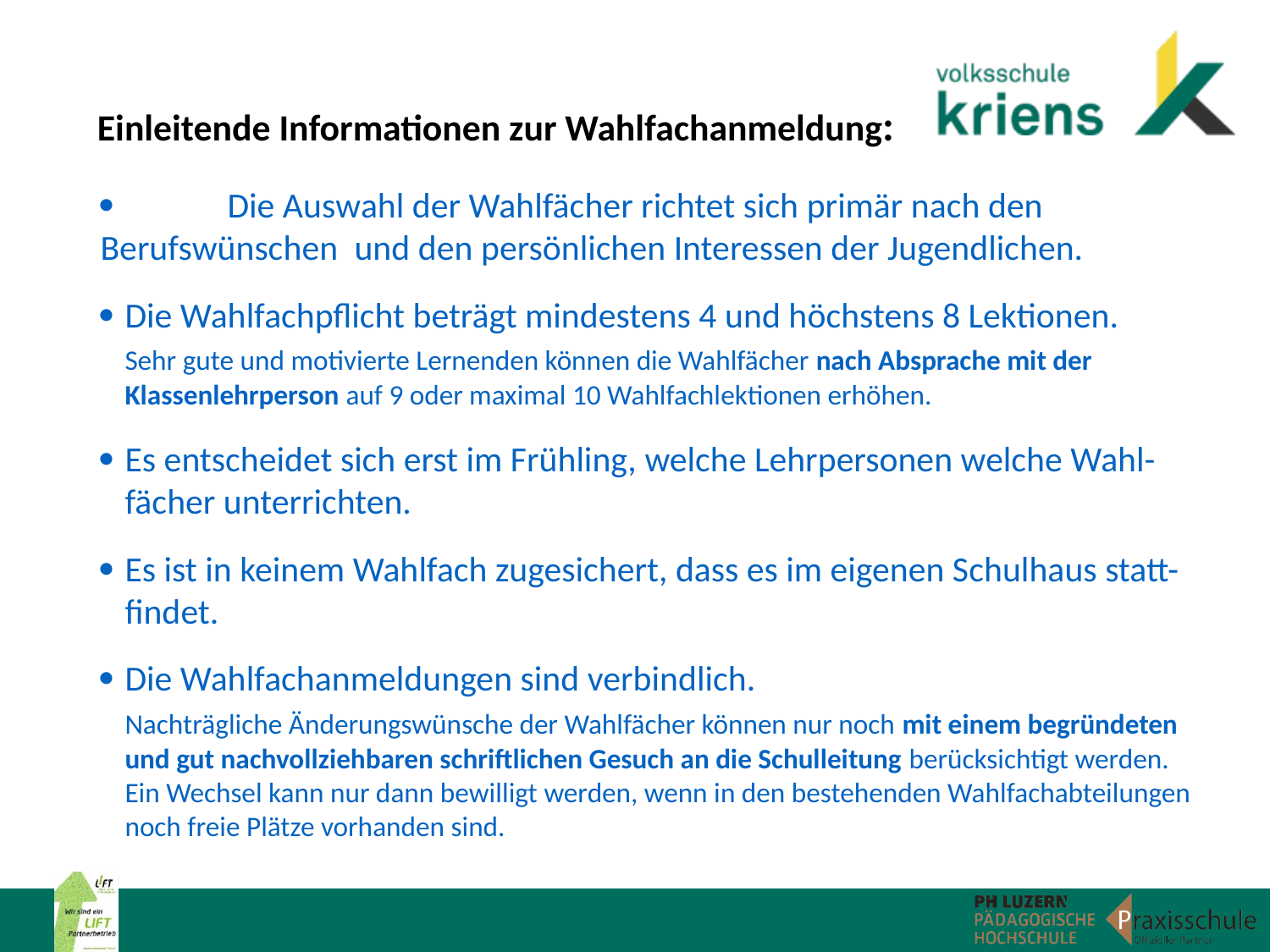

Einleitende Informationen zur Wahlfachanmeldung:
•	Die Auswahl der Wahlfächer richtet sich primär nach den Berufswünschen 	und den persönlichen Interessen der Jugendlichen.

•	Die Wahlfachpflicht beträgt mindestens 4 und höchstens 8 Lektionen.
	Sehr gute und motivierte Lernenden können die Wahlfächer nach Absprache mit der
	Klassenlehrperson auf 9 oder maximal 10 Wahlfachlektionen erhöhen.

•	Es entscheidet sich erst im Frühling, welche Lehrpersonen welche Wahl-	fächer unterrichten.

•	Es ist in keinem Wahlfach zugesichert, dass es im eigenen Schulhaus statt-	findet.

•	Die Wahlfachanmeldungen sind verbindlich.
	Nachträgliche Änderungswünsche der Wahlfächer können nur noch mit einem begründeten 	und gut nachvollziehbaren schriftlichen Gesuch an die Schulleitung berücksichtigt werden. 	Ein Wechsel kann nur dann bewilligt werden, wenn in den bestehenden Wahlfachabteilungen 	noch freie Plätze vorhanden sind.